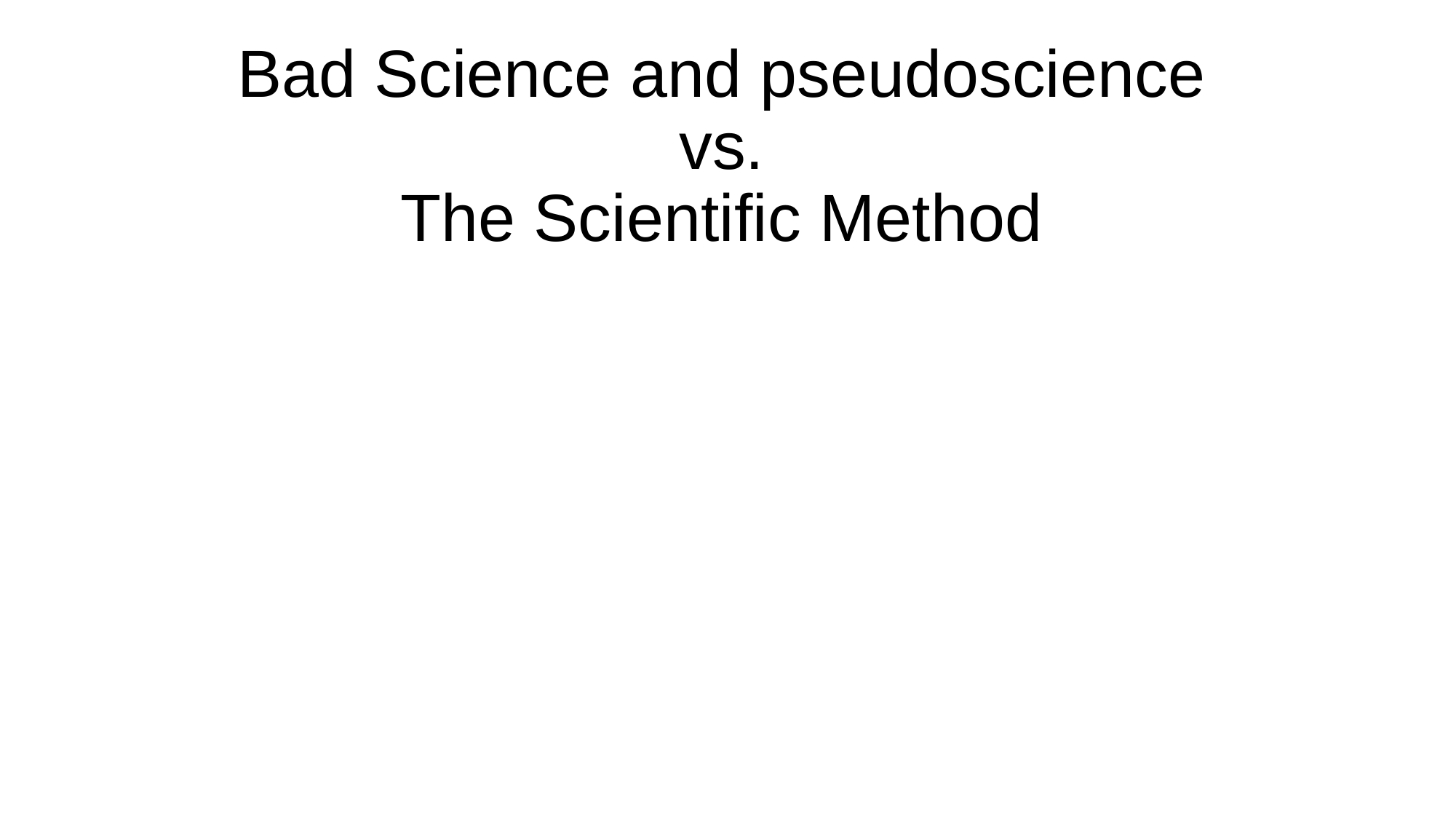

# Bad Science and pseudoscience vs. The Scientific Method